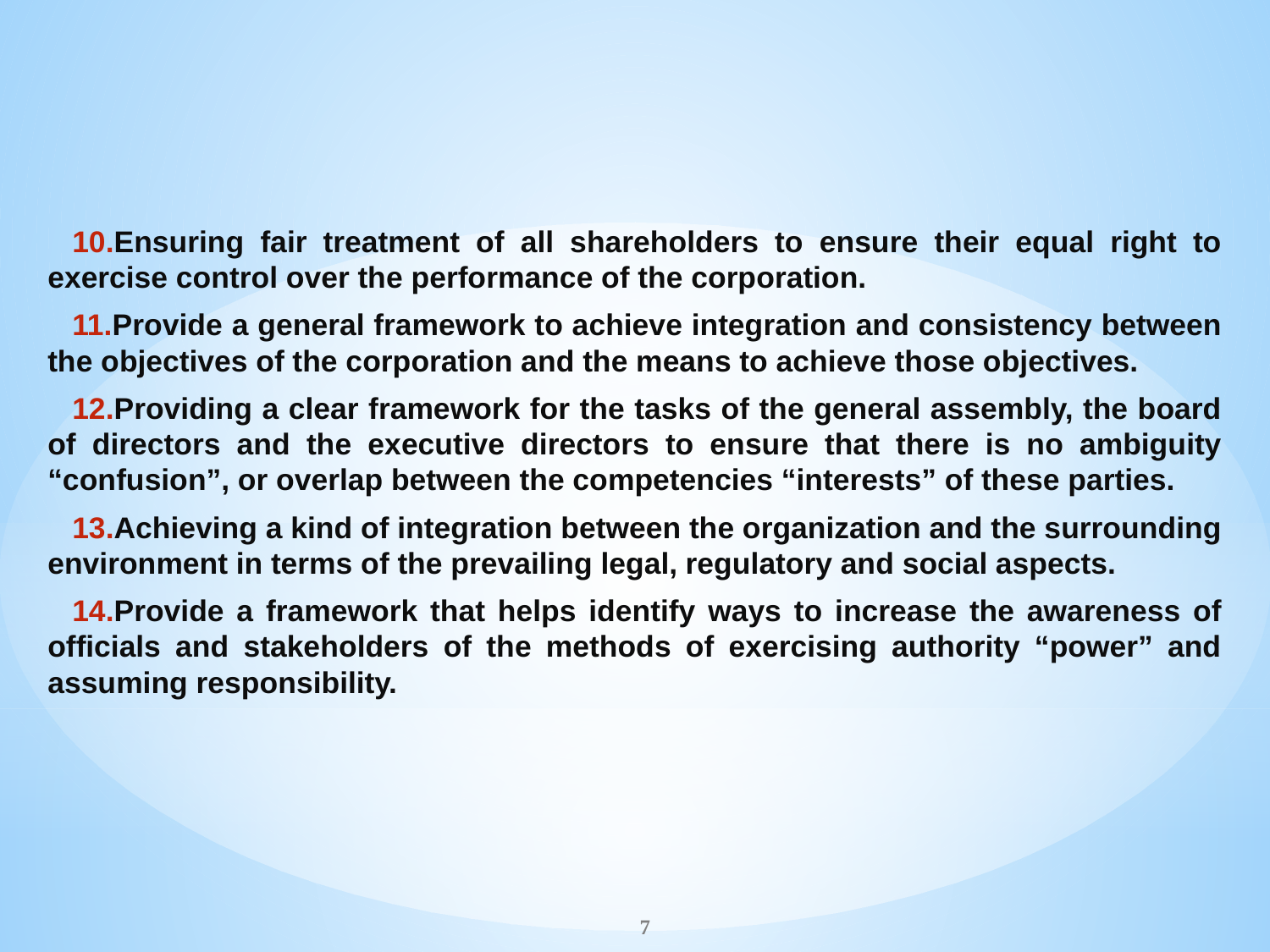

Ensuring fair treatment of all shareholders to ensure their equal right to exercise control over the performance of the corporation.
Provide a general framework to achieve integration and consistency between the objectives of the corporation and the means to achieve those objectives.
Providing a clear framework for the tasks of the general assembly, the board of directors and the executive directors to ensure that there is no ambiguity “confusion”, or overlap between the competencies “interests” of these parties.
Achieving a kind of integration between the organization and the surrounding environment in terms of the prevailing legal, regulatory and social aspects.
Provide a framework that helps identify ways to increase the awareness of officials and stakeholders of the methods of exercising authority “power” and assuming responsibility.
7